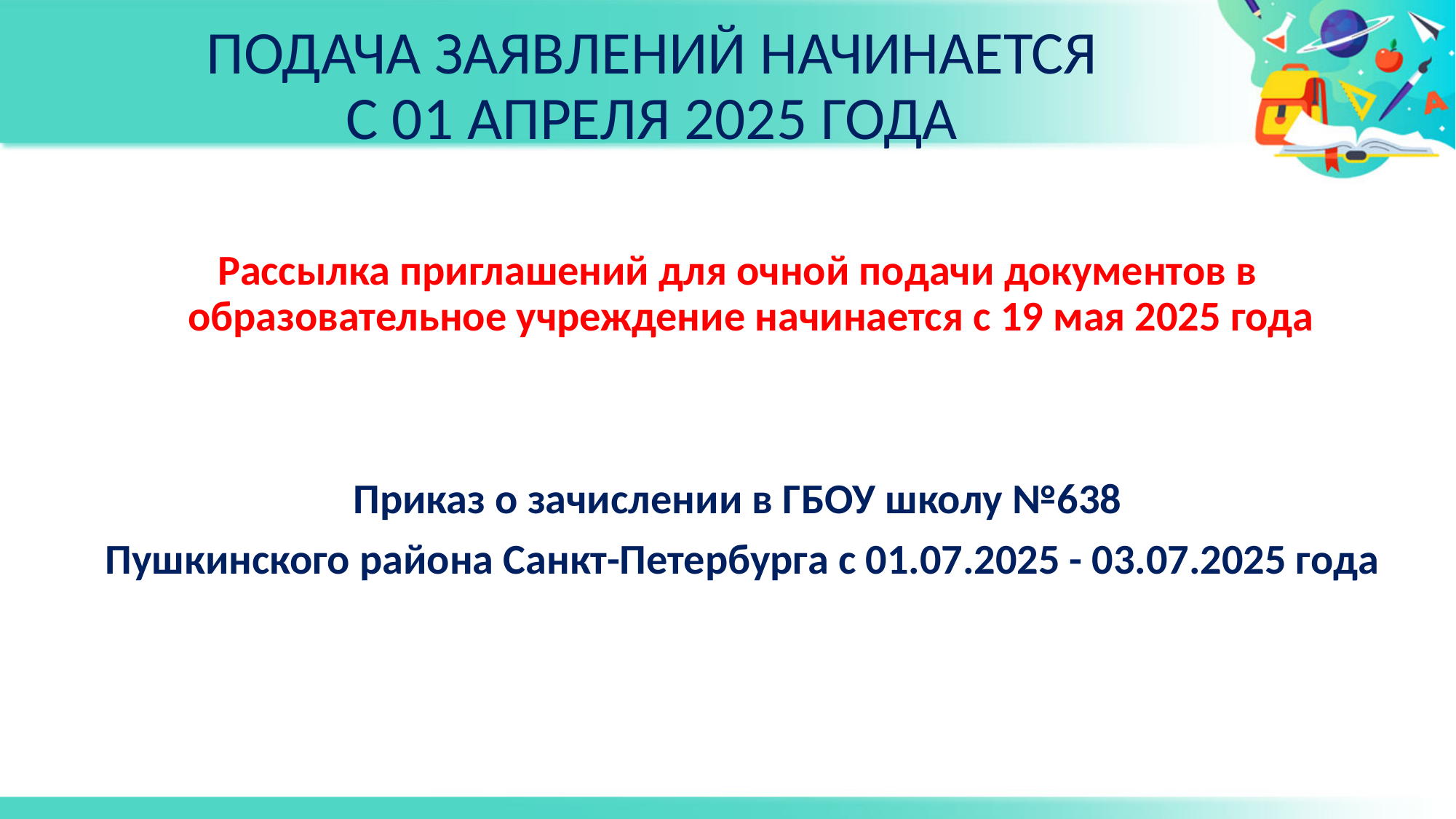

# ПОДАЧА ЗАЯВЛЕНИЙ НАЧИНАЕТСЯ С 01 АПРЕЛЯ 2025 ГОДА
Рассылка приглашений для очной подачи документов в образовательное учреждение начинается с 19 мая 2025 года

Приказ о зачислении в ГБОУ школу №638
 Пушкинского района Санкт-Петербурга с 01.07.2025 - 03.07.2025 года